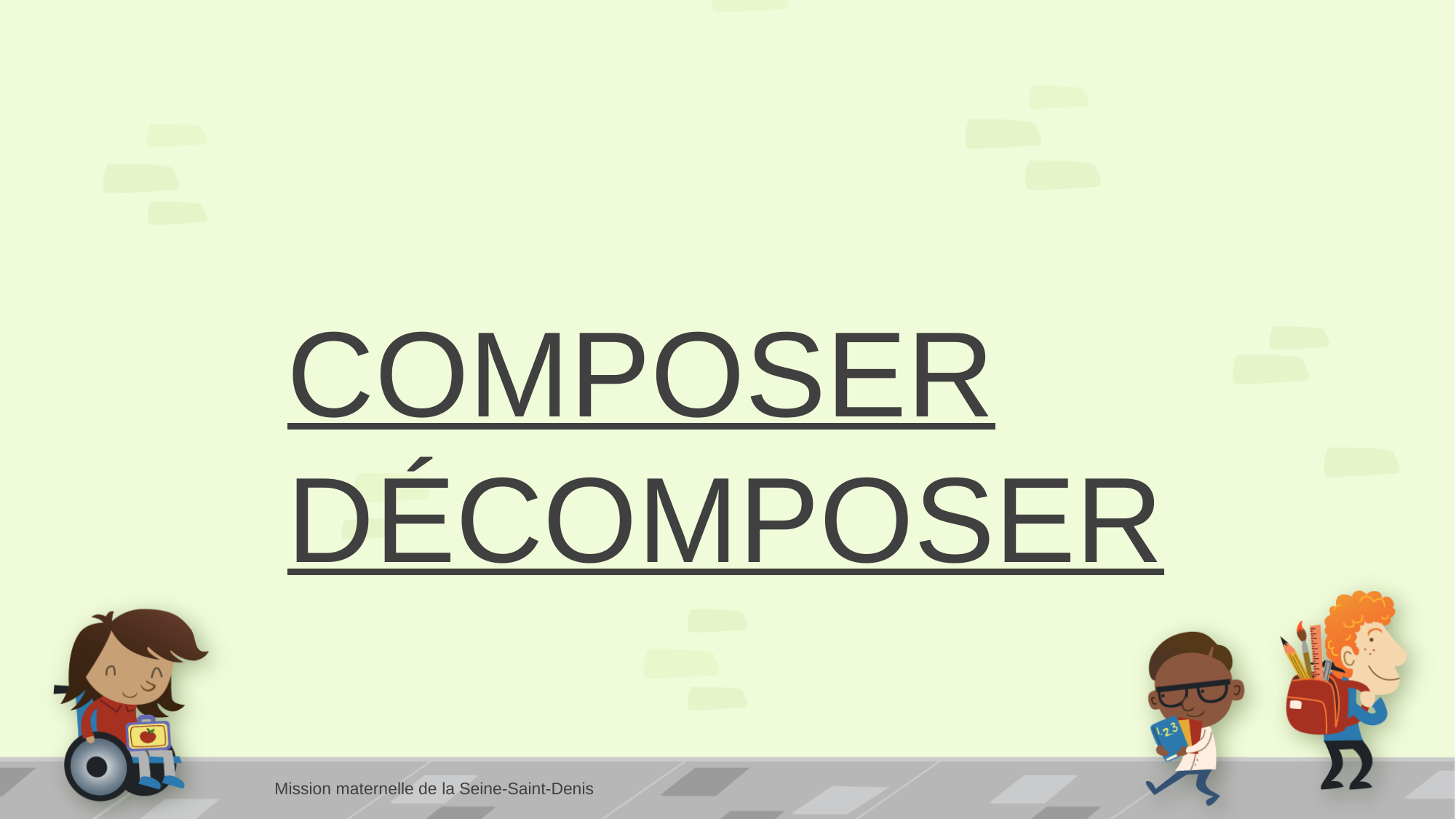

COMPOSER
DÉCOMPOSER
Mission maternelle de la Seine-Saint-Denis